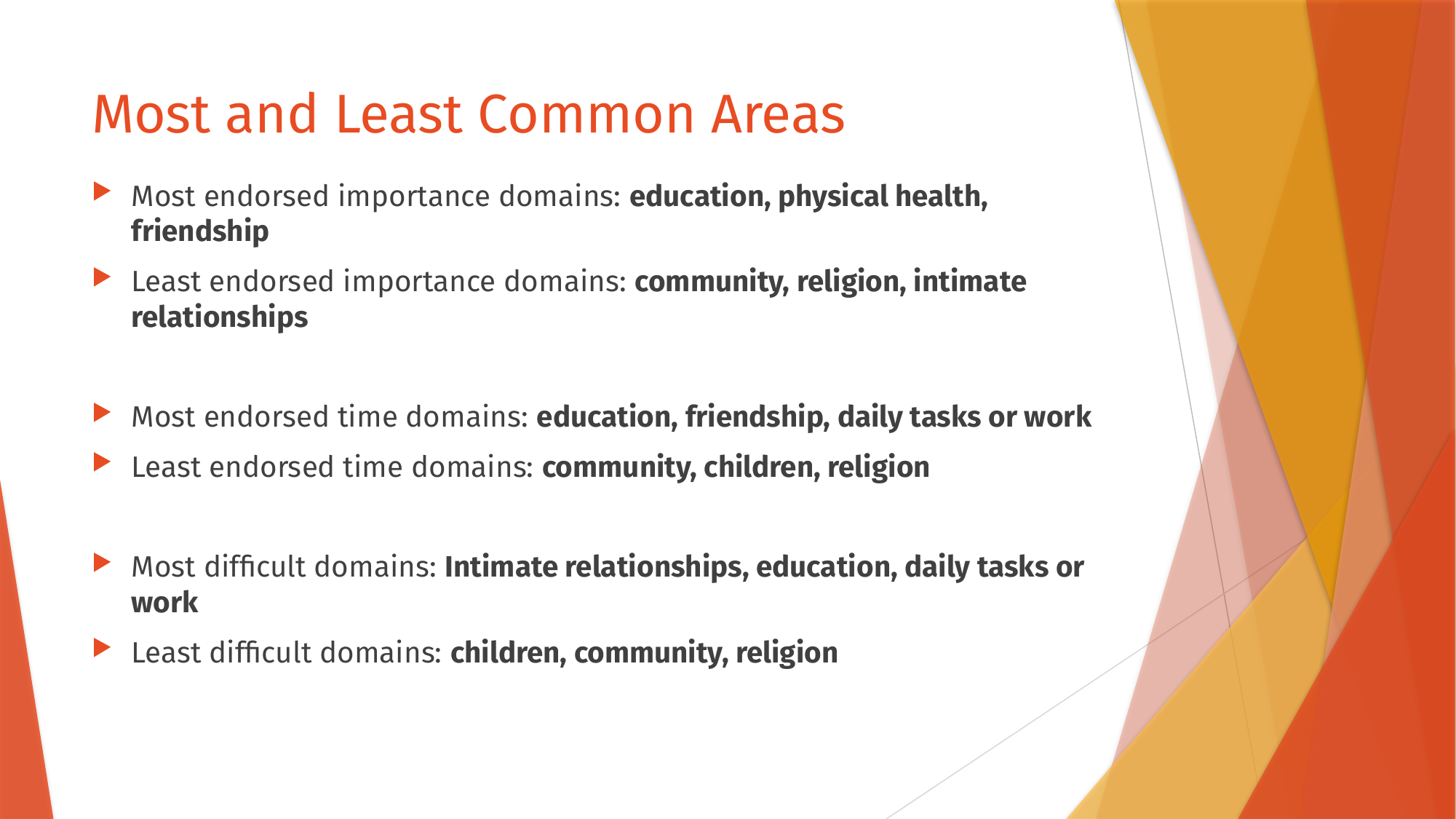

# Most and Least Common Areas
Most endorsed importance domains: education, physical health, friendship
Least endorsed importance domains: community, religion, intimate relationships

Most endorsed time domains: education, friendship, daily tasks or work
Least endorsed time domains: community, children, religion

Most difficult domains: Intimate relationships, education, daily tasks or work
Least difficult domains: children, community, religion